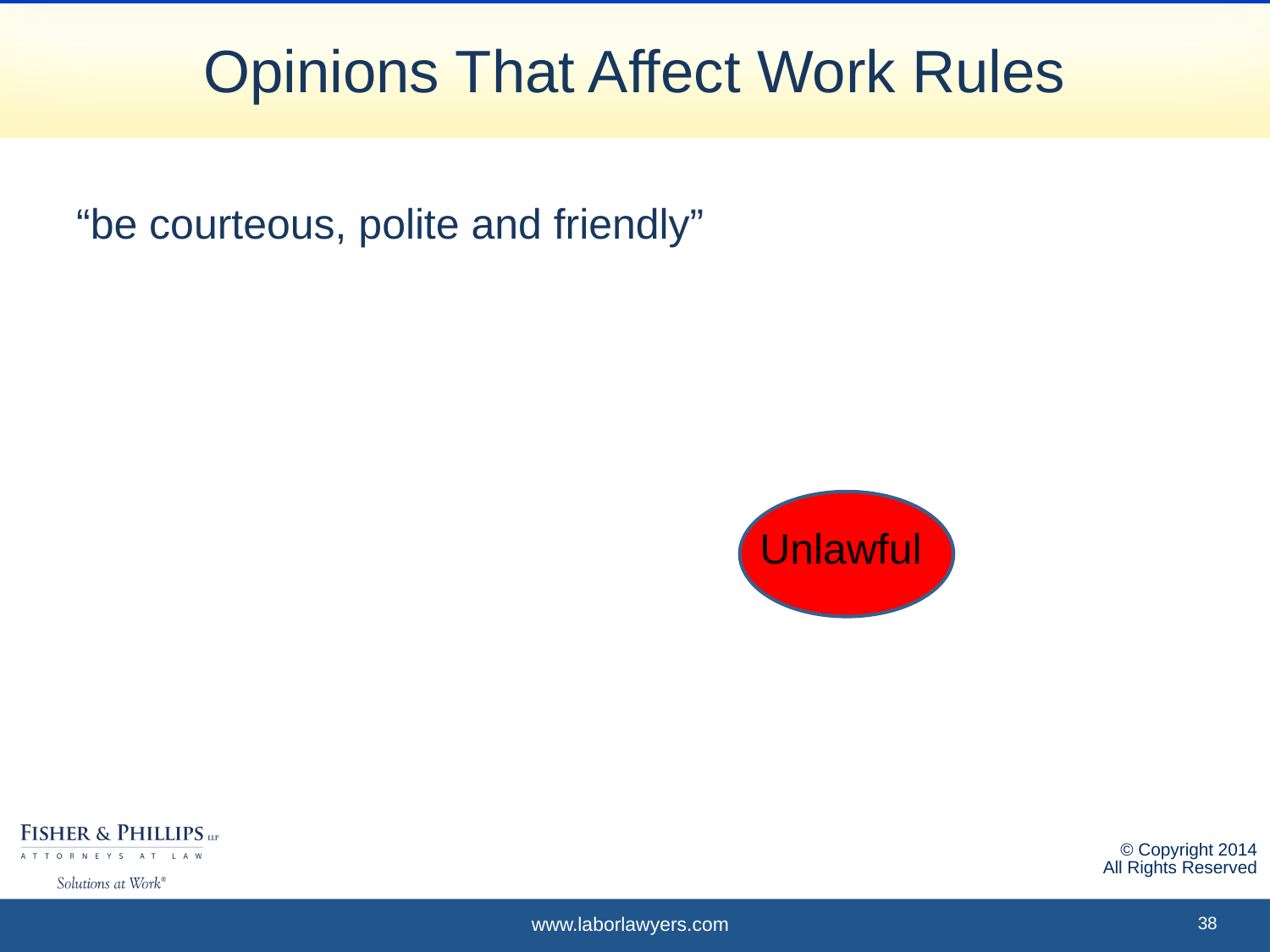

# Opinions That Affect Work Rules
“be courteous, polite and friendly”

Unlawful